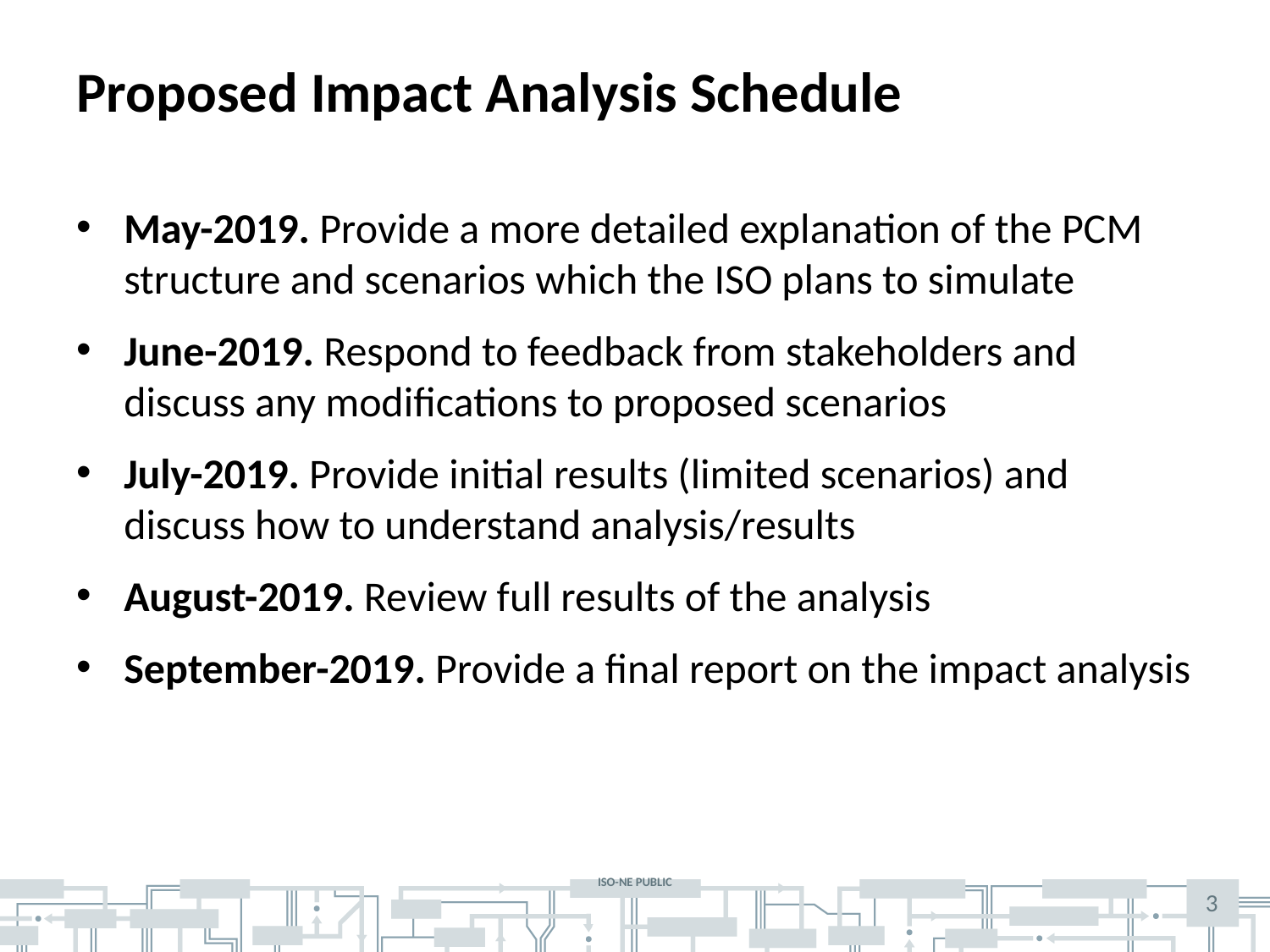

# Proposed Impact Analysis Schedule
May-2019. Provide a more detailed explanation of the PCM structure and scenarios which the ISO plans to simulate
June-2019. Respond to feedback from stakeholders and discuss any modifications to proposed scenarios
July-2019. Provide initial results (limited scenarios) and discuss how to understand analysis/results
August-2019. Review full results of the analysis
September-2019. Provide a final report on the impact analysis
3